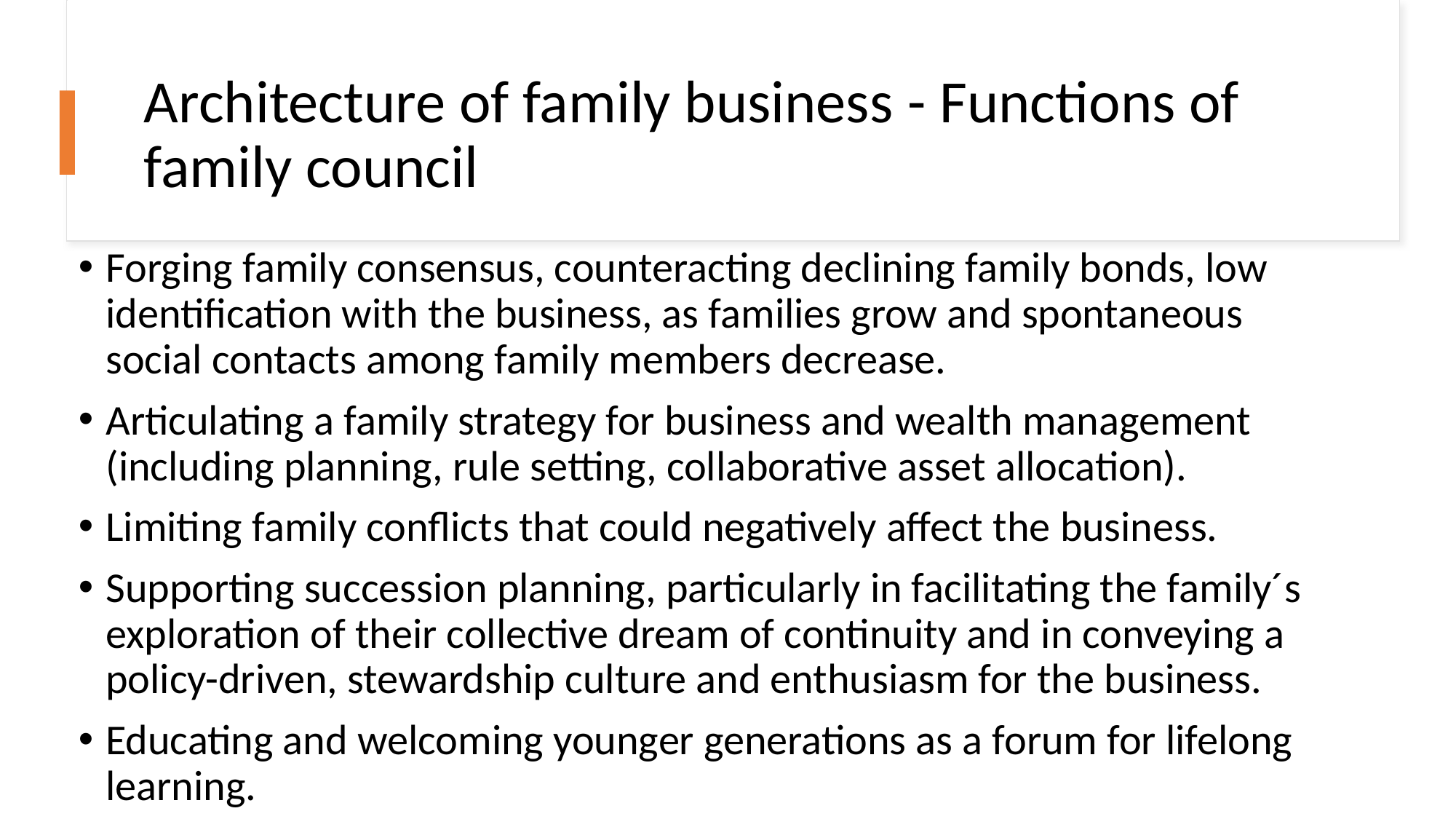

# Architecture of family business - Functions of family council

Forging family consensus, counteracting declining family bonds, low identification with the business, as families grow and spontaneous social contacts among family members decrease.
Articulating a family strategy for business and wealth management (including planning, rule setting, collaborative asset allocation).
Limiting family conflicts that could negatively affect the business.
Supporting succession planning, particularly in facilitating the family´s exploration of their collective dream of continuity and in conveying a policy-driven, stewardship culture and enthusiasm for the business.
Educating and welcoming younger generations as a forum for lifelong learning.